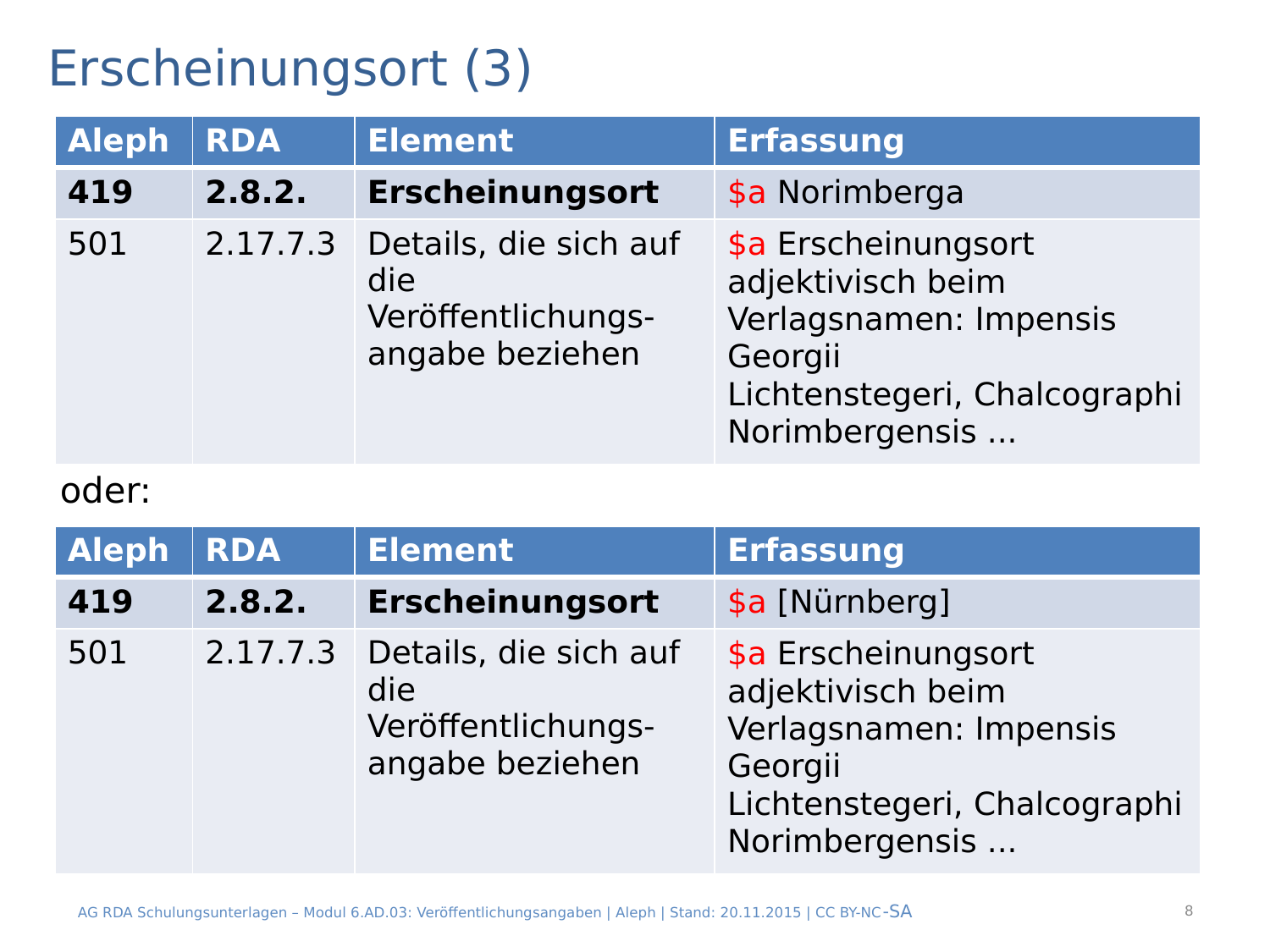

# Erscheinungsort (3)

oder:

| Aleph | RDA | Element | Erfassung |
| --- | --- | --- | --- |
| 419 | 2.8.2. | Erscheinungsort | $a Norimberga |
| 501 | 2.17.7.3 | Details, die sich auf die Veröffentlichungs-angabe beziehen | $a Erscheinungsort adjektivisch beim Verlagsnamen: Impensis Georgii Lichtenstegeri, Chalcographi Norimbergensis ... |
| Aleph | RDA | Element | Erfassung |
| --- | --- | --- | --- |
| 419 | 2.8.2. | Erscheinungsort | $a [Nürnberg] |
| 501 | 2.17.7.3 | Details, die sich auf die Veröffentlichungs-angabe beziehen | $a Erscheinungsort adjektivisch beim Verlagsnamen: Impensis Georgii Lichtenstegeri, Chalcographi Norimbergensis ... |
AG RDA Schulungsunterlagen – Modul 6.AD.03: Veröffentlichungsangaben | Aleph | Stand: 20.11.2015 | CC BY-NC-SA
8